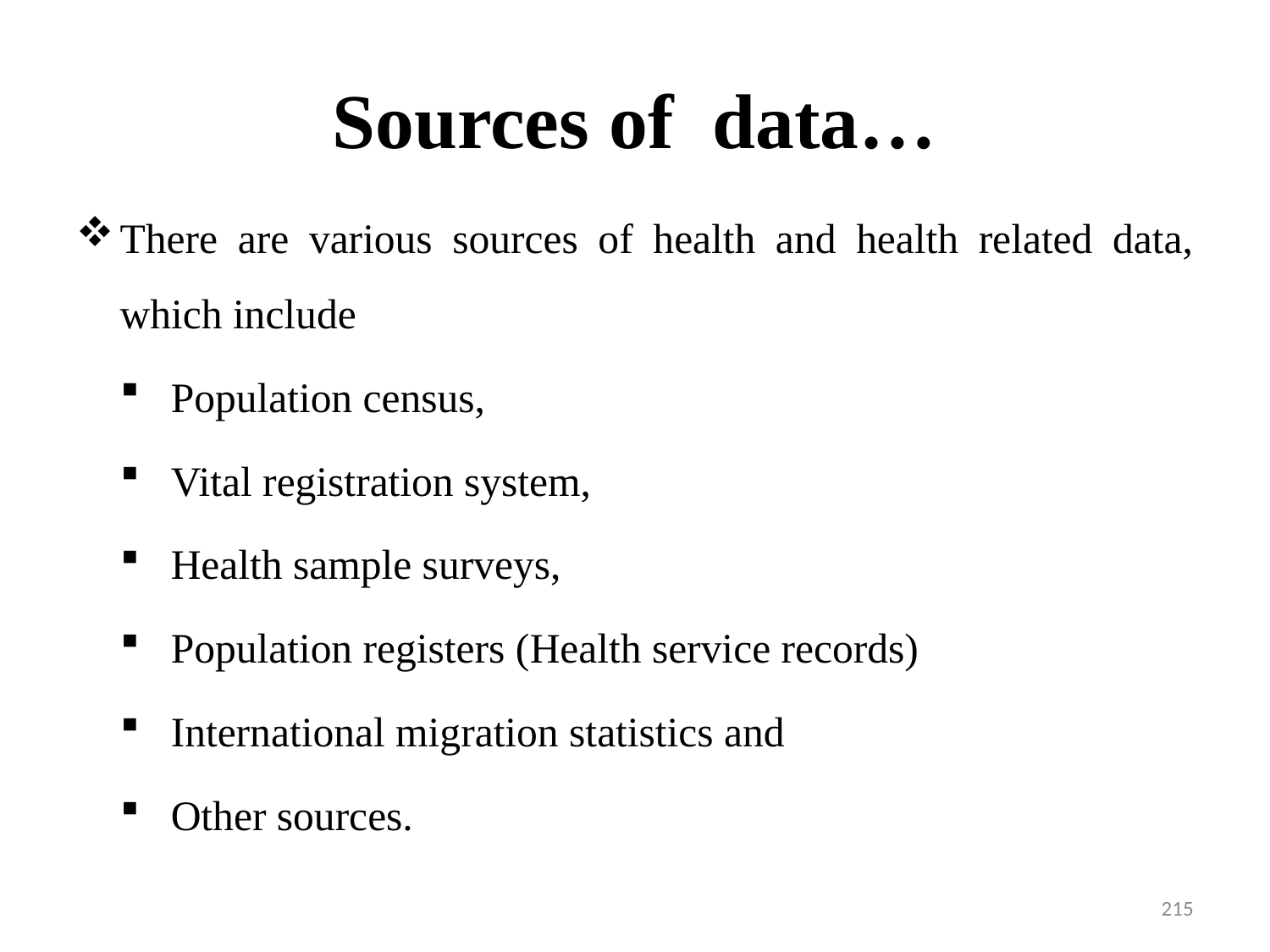

# Sources of  data…
There are various sources of health and health related data, which include
Population census,
Vital registration system,
Health sample surveys,
Population registers (Health service records)
International migration statistics and
Other sources.

215